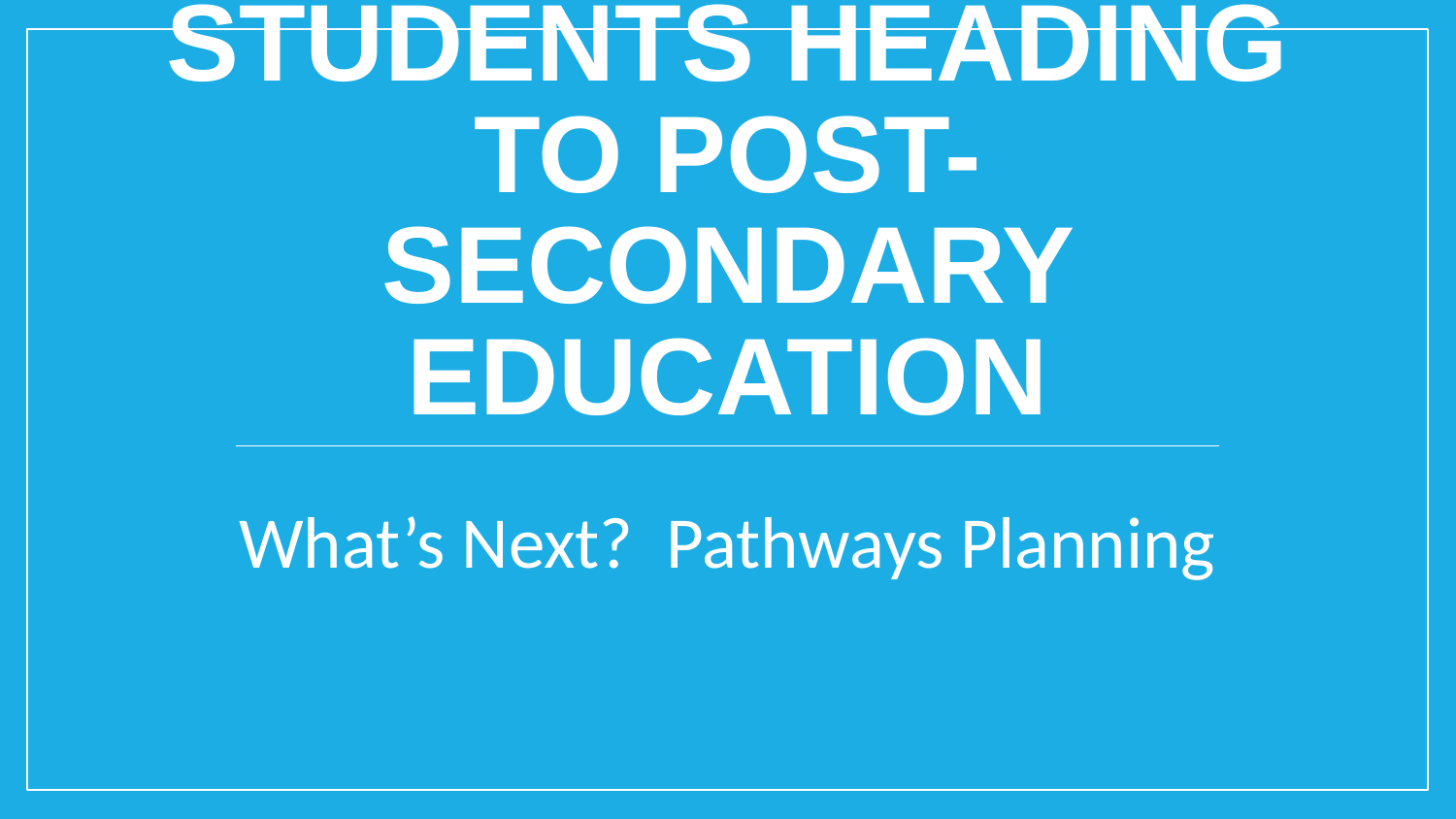

# STUDENTS HEADING TO Post-secondary EDUCATION
What’s Next?  Pathways Planning